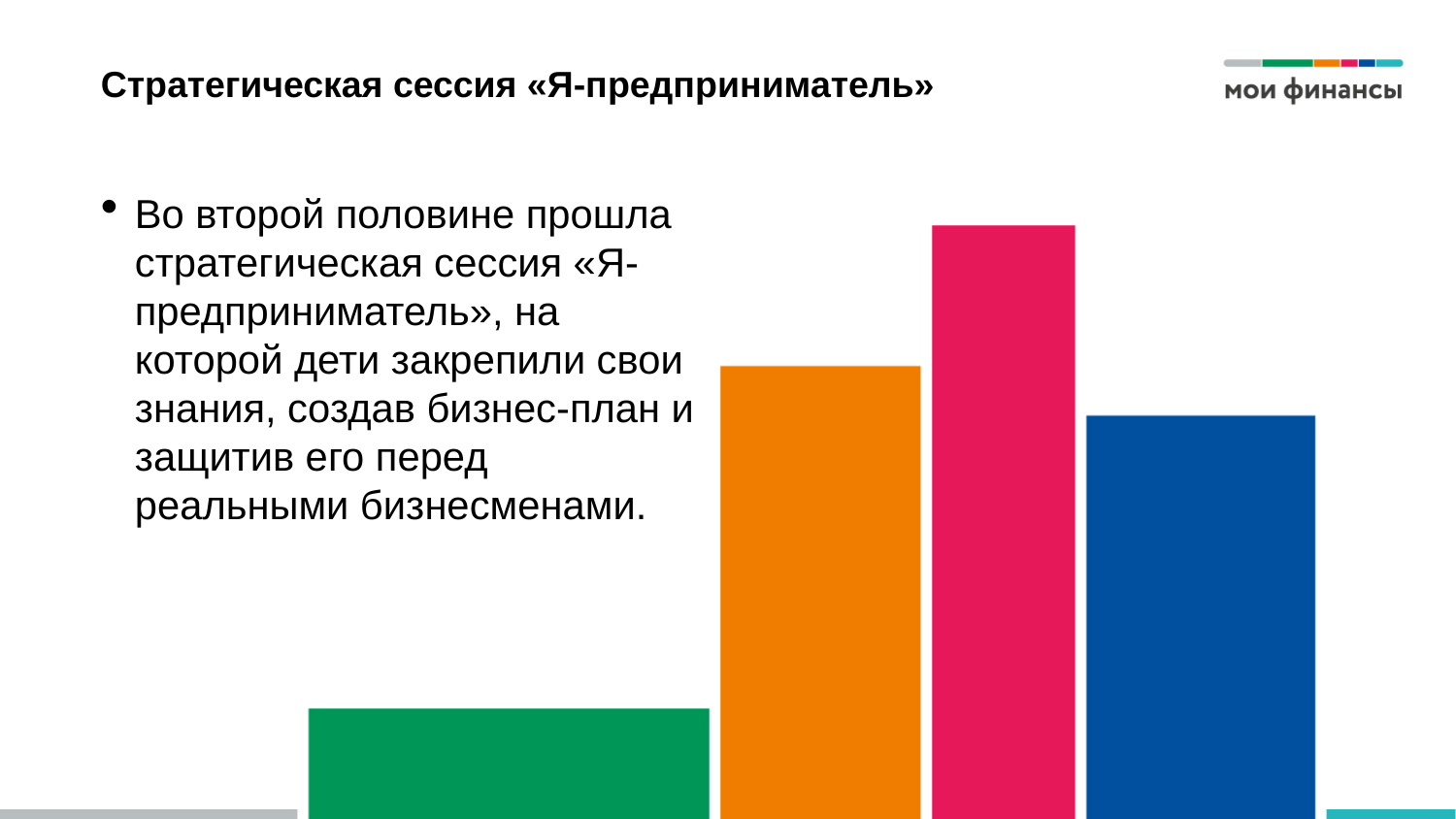

# Стратегическая сессия «Я-предприниматель»
Во второй половине прошла стратегическая сессия «Я-предприниматель», на которой дети закрепили свои знания, создав бизнес-план и защитив его перед реальными бизнесменами.